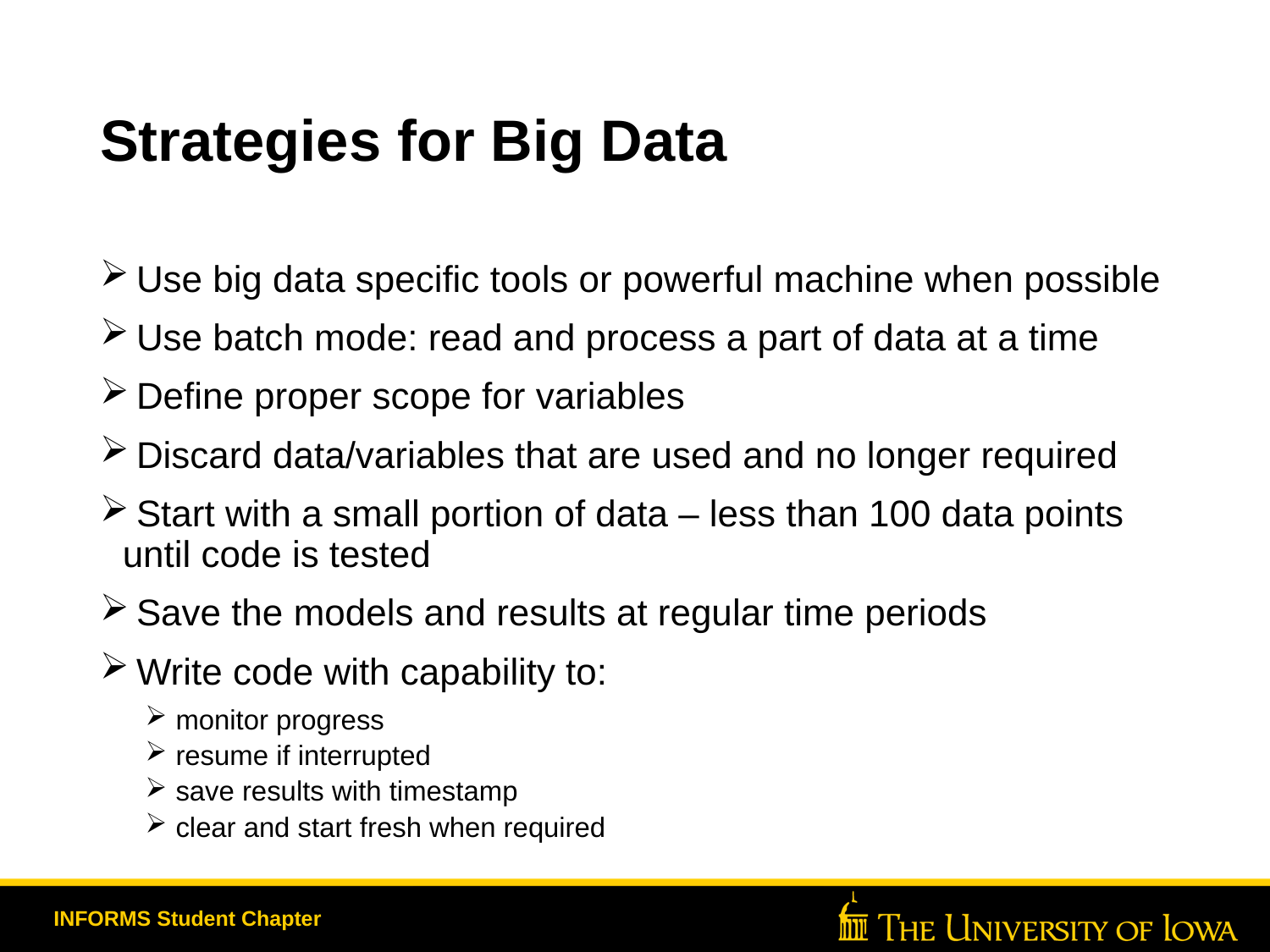

# Strategies for Big Data
 Use big data specific tools or powerful machine when possible
 Use batch mode: read and process a part of data at a time
 Define proper scope for variables
 Discard data/variables that are used and no longer required
 Start with a small portion of data – less than 100 data points until code is tested
 Save the models and results at regular time periods
 Write code with capability to:
 monitor progress
 resume if interrupted
 save results with timestamp
 clear and start fresh when required
INFORMS Student Chapter